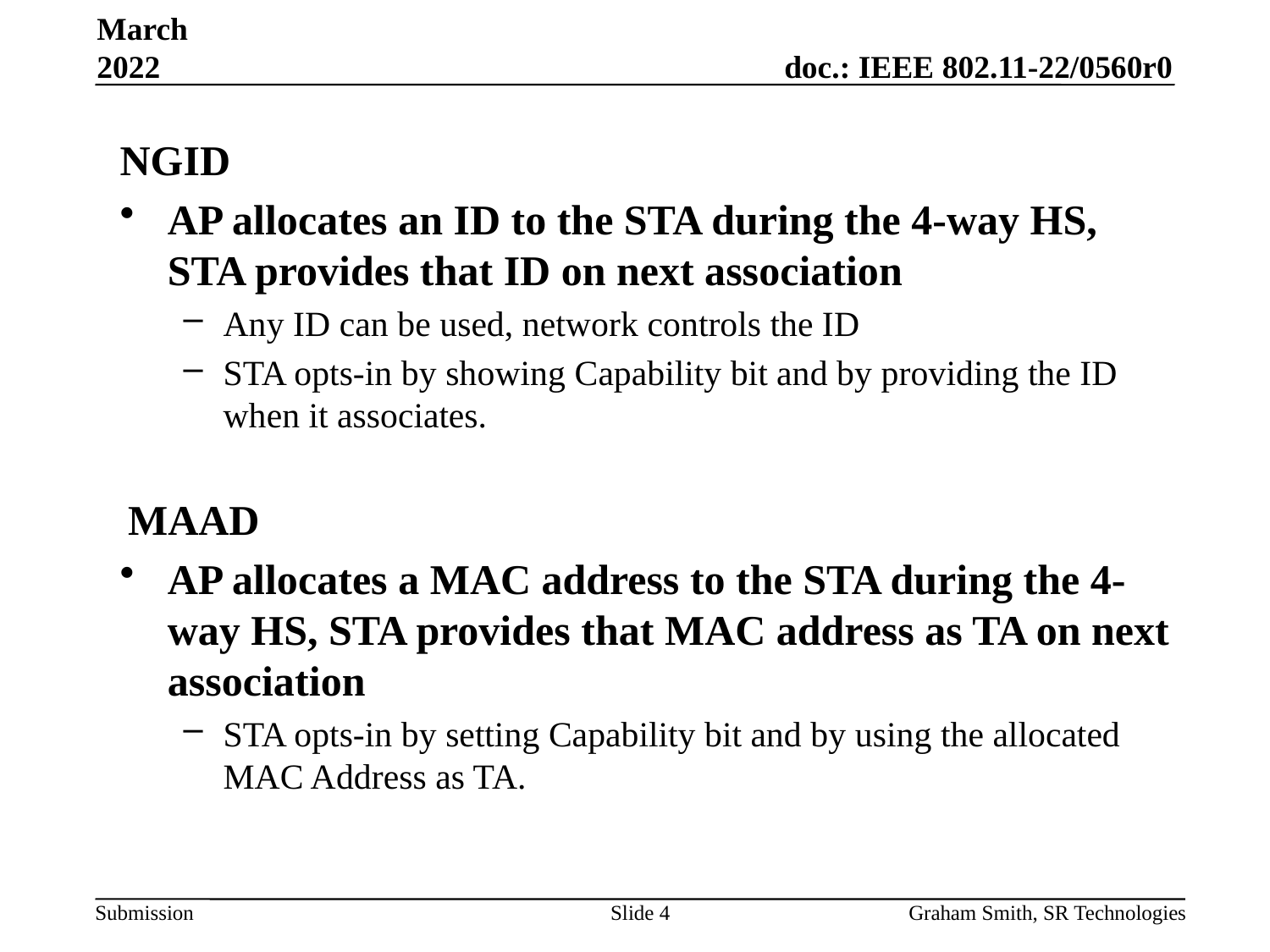

March 2022
NGID
AP allocates an ID to the STA during the 4-way HS, STA provides that ID on next association
Any ID can be used, network controls the ID
STA opts-in by showing Capability bit and by providing the ID when it associates.

MAAD
AP allocates a MAC address to the STA during the 4-way HS, STA provides that MAC address as TA on next association
STA opts-in by setting Capability bit and by using the allocated MAC Address as TA.

Slide 4
Graham Smith, SR Technologies